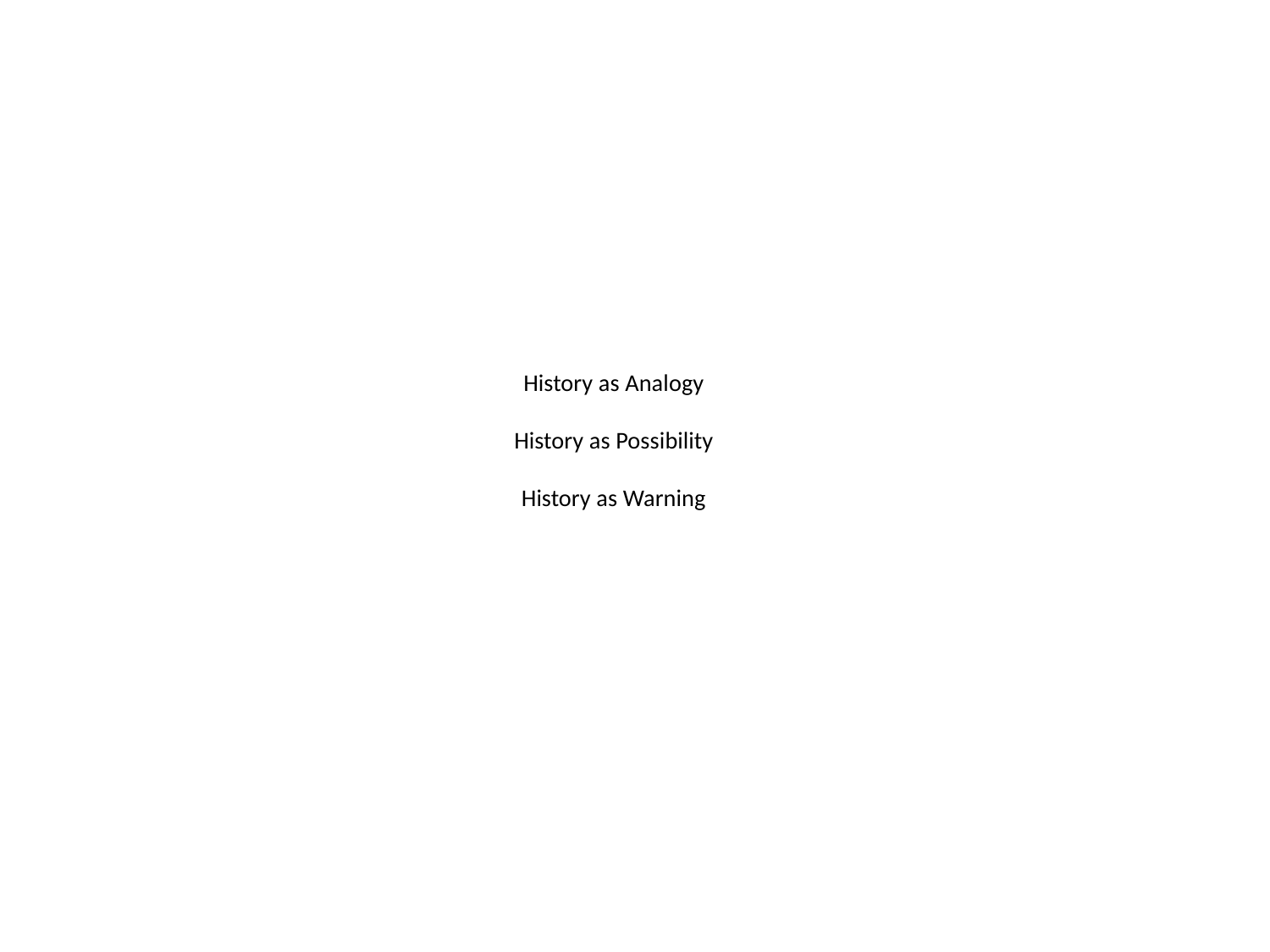

# History as Analogy History as Possibility History as Warning